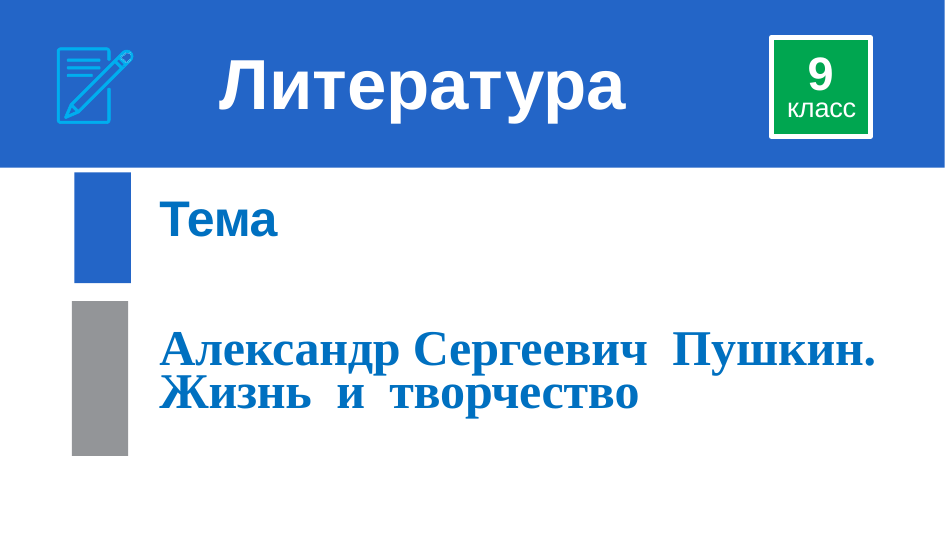

# Литература
9

класс

Тема

Александр Сергеевич  Пушкин.
Жизнь  и  творчество